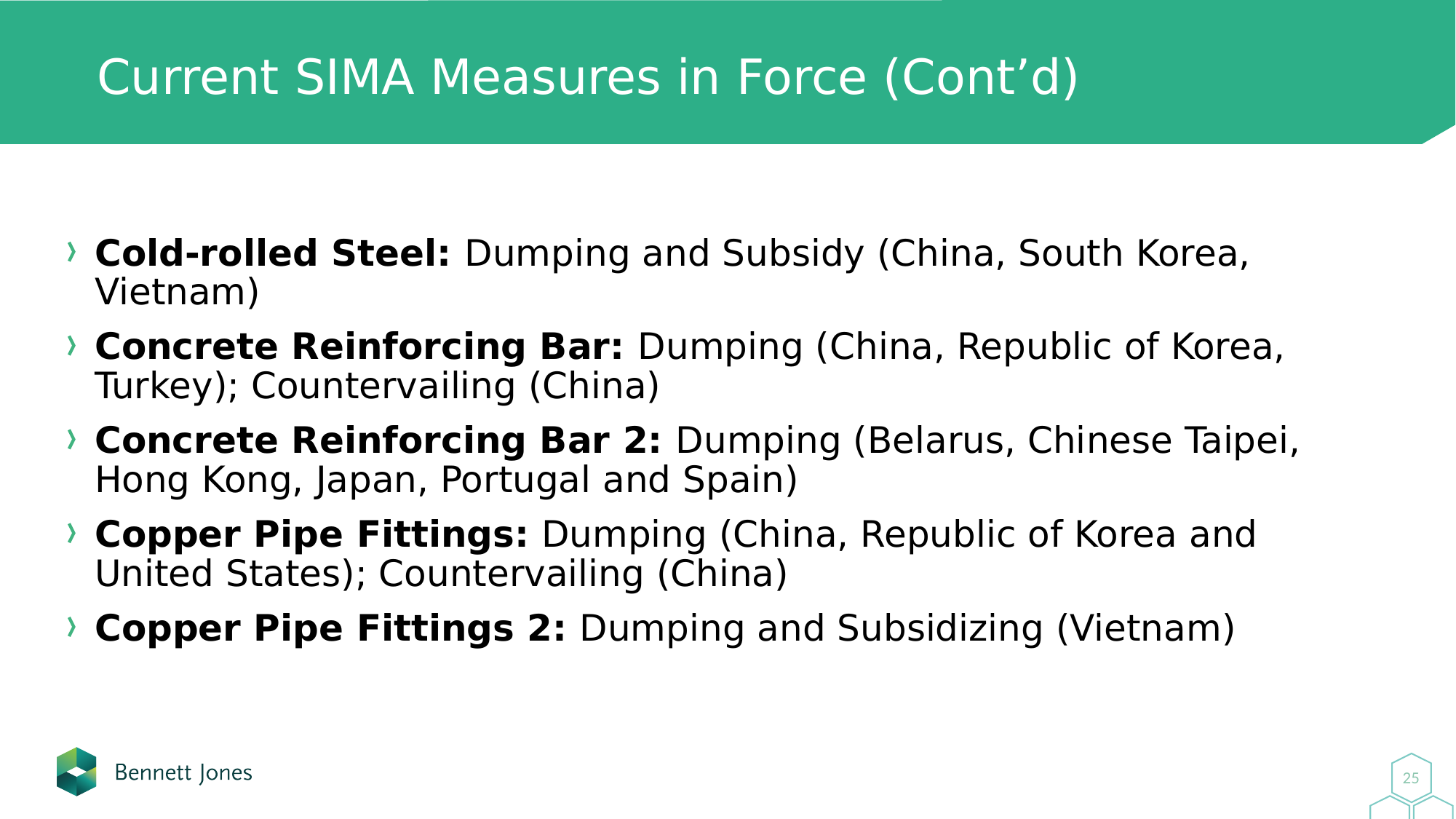

# Current SIMA Measures in Force (Cont’d)
Cold-rolled Steel: Dumping and Subsidy (China, South Korea, Vietnam)
Concrete Reinforcing Bar: Dumping (China, Republic of Korea, Turkey); Countervailing (China)
Concrete Reinforcing Bar 2: Dumping (Belarus, Chinese Taipei, Hong Kong, Japan, Portugal and Spain)
Copper Pipe Fittings: Dumping (China, Republic of Korea and United States); Countervailing (China)
Copper Pipe Fittings 2: Dumping and Subsidizing (Vietnam)

25